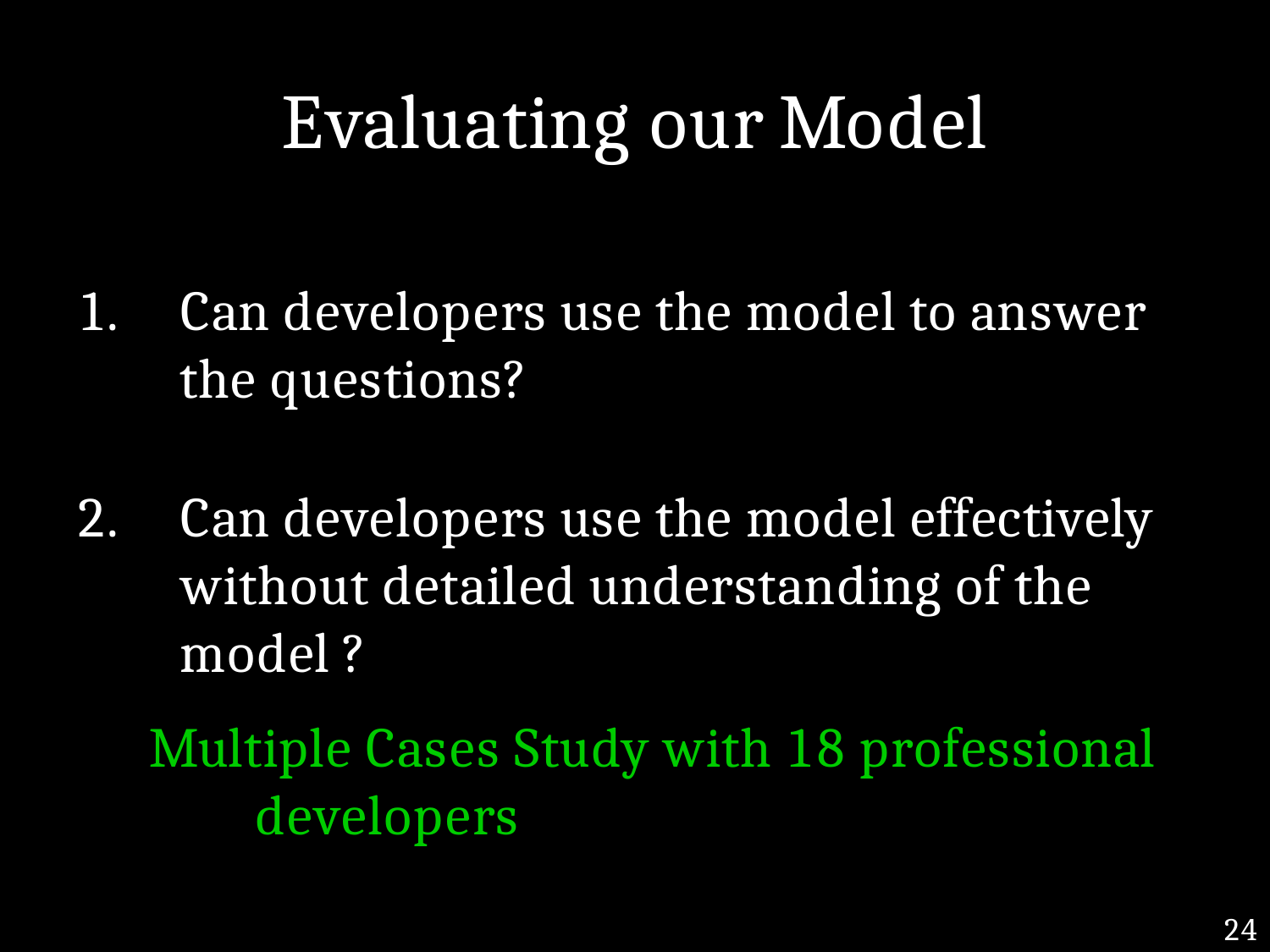

# Evaluating our Model
Can developers use the model to answer the questions?
A
Can developers use the model effectively without detailed understanding of the model ?
Multiple Cases Study with 18 professional developers